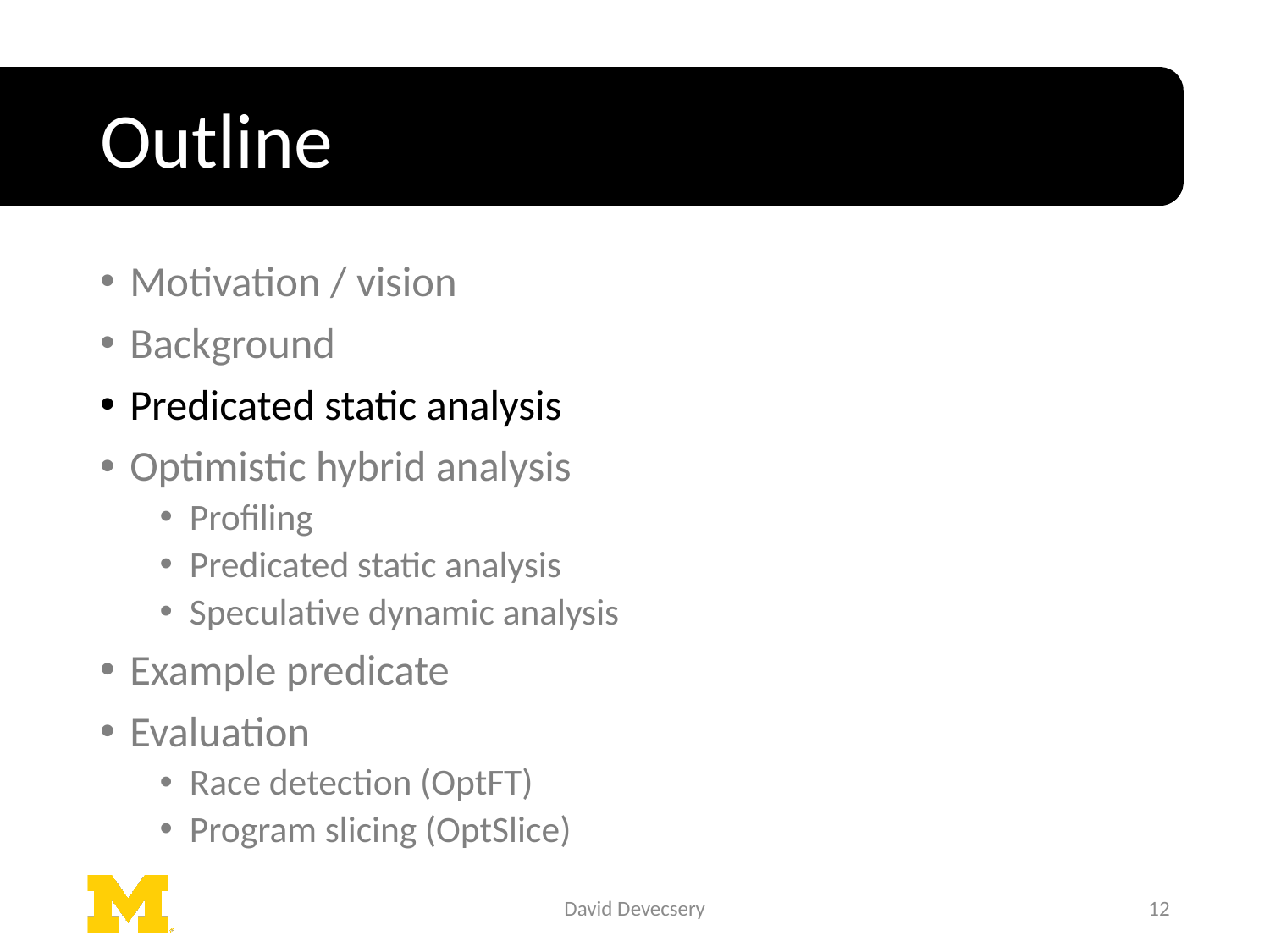

# Outline
Motivation / vision
Background
Predicated static analysis
Optimistic hybrid analysis
Profiling
Predicated static analysis
Speculative dynamic analysis
Example predicate
Evaluation
Race detection (OptFT)
Program slicing (OptSlice)

David Devecsery
12